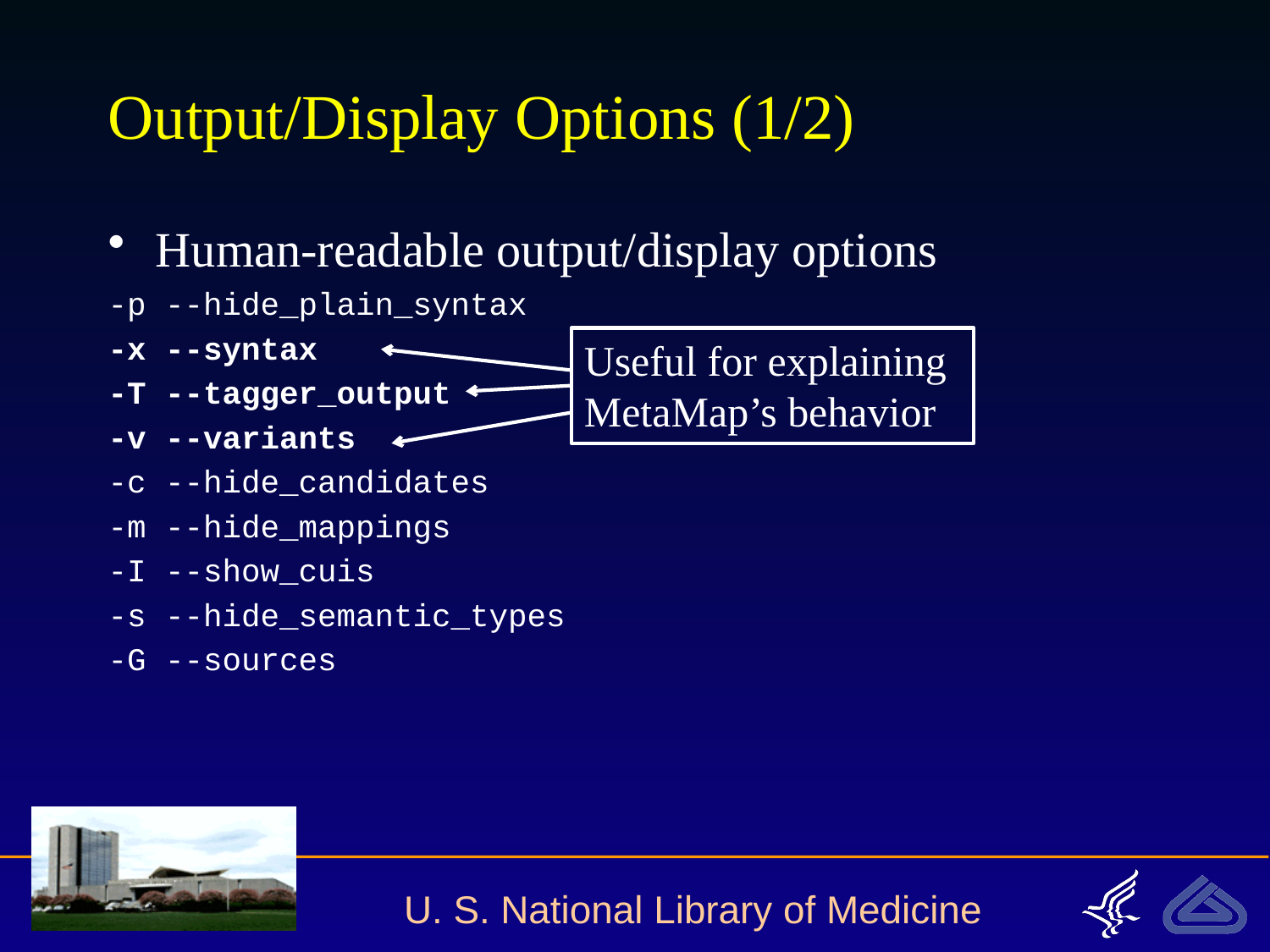

# Output/Display Options (1/2)
Human-readable output/display options
-p --hide_plain_syntax
-x --syntax
-T --tagger_output
-v --variants
-c --hide_candidates
-m --hide_mappings
-I --show_cuis
-s --hide_semantic_types
-G --sources
Useful for explaining MetaMap’s behavior